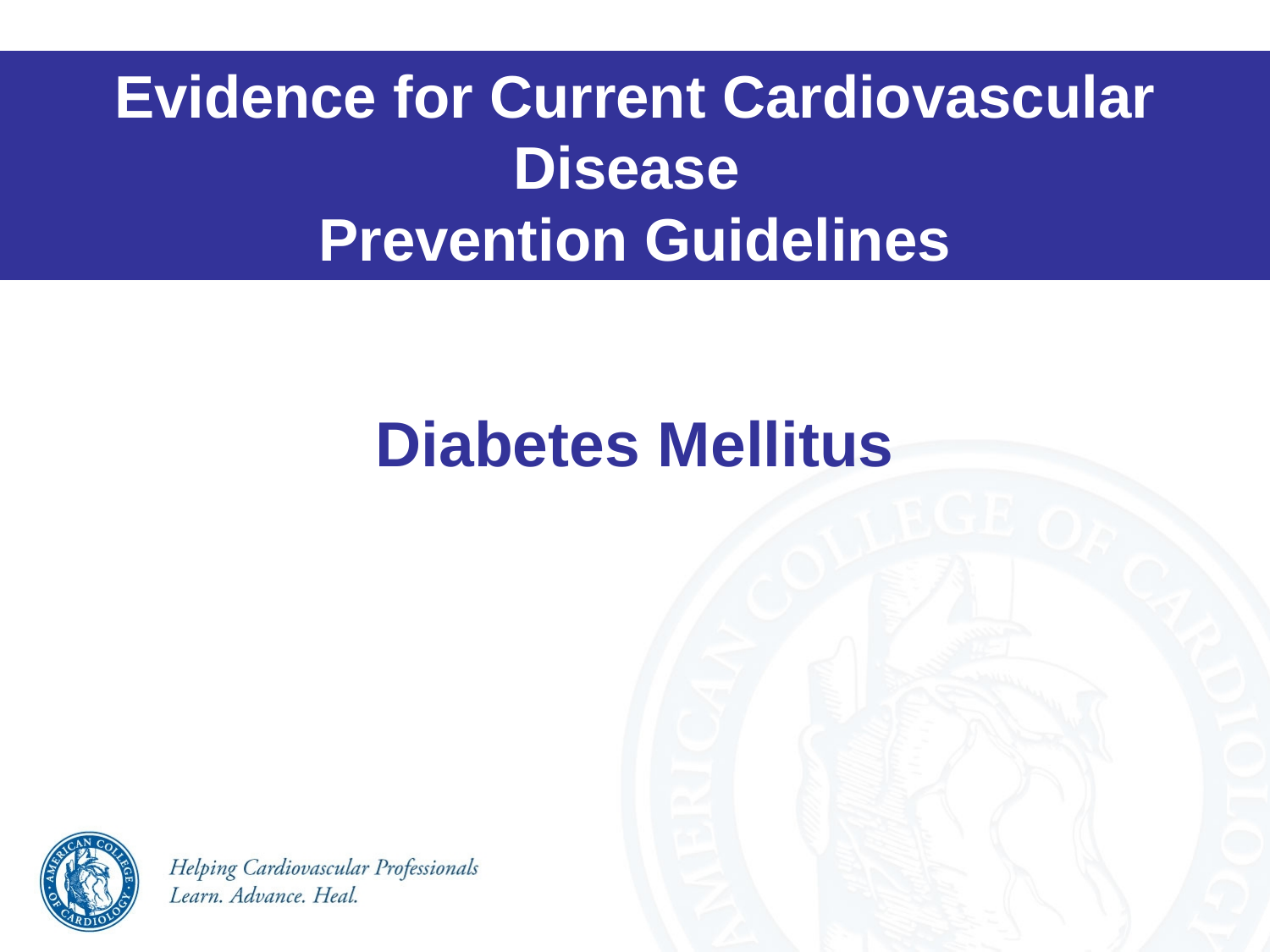

Evidence for Current Cardiovascular Disease
Prevention Guidelines
Diabetes Mellitus